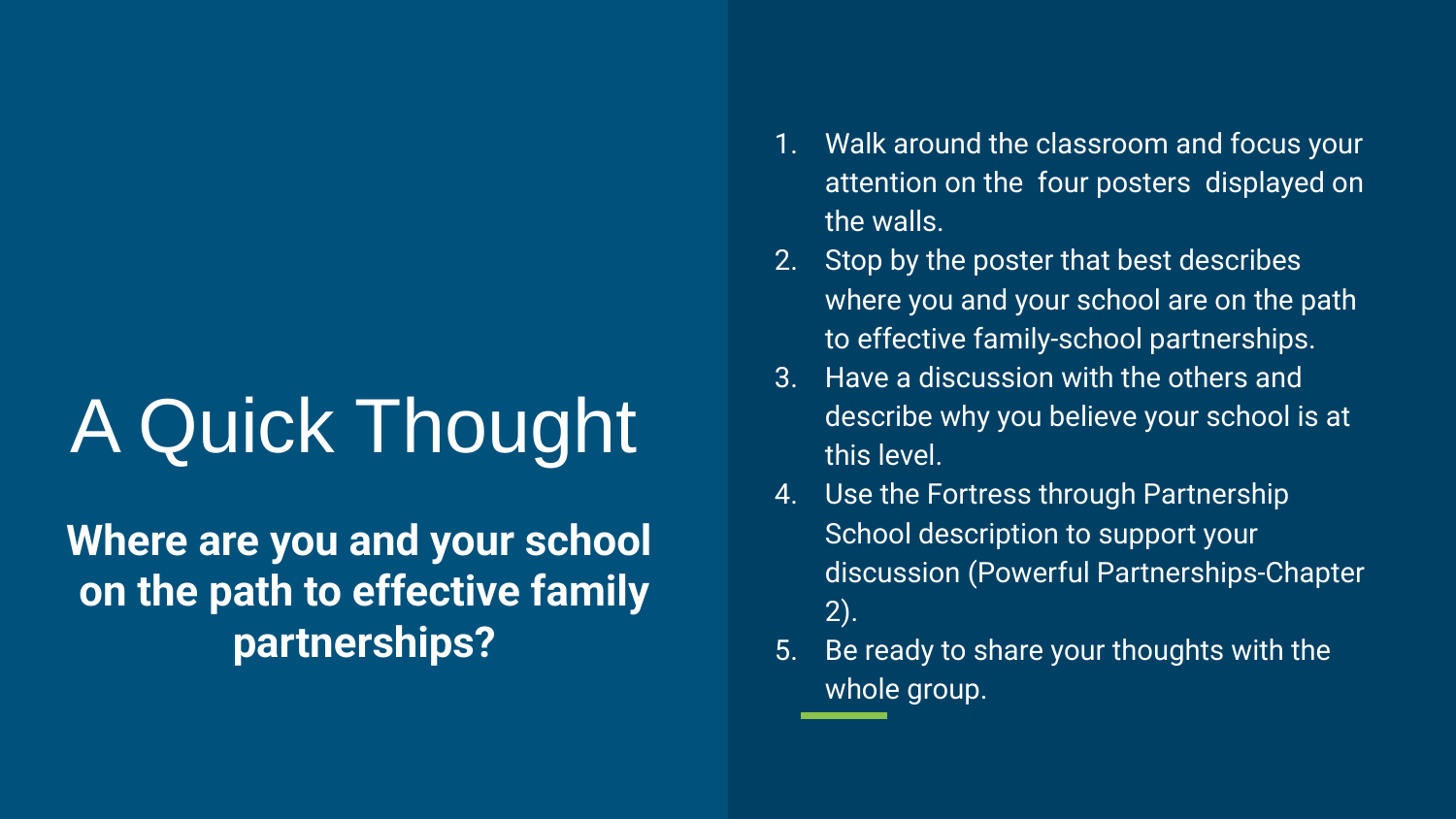

Walk around the classroom and focus your attention on the  four posters  displayed on the walls.
Stop by the poster that best describes where you and your school are on the path to effective family-school partnerships.
Have a discussion with the others and describe why you believe your school is at this level.
Use the Fortress through Partnership School description to support your discussion (Powerful Partnerships-Chapter 2).
Be ready to share your thoughts with the whole group.

# A Quick Thought
Where are you and your school  on the path to effective family partnerships?